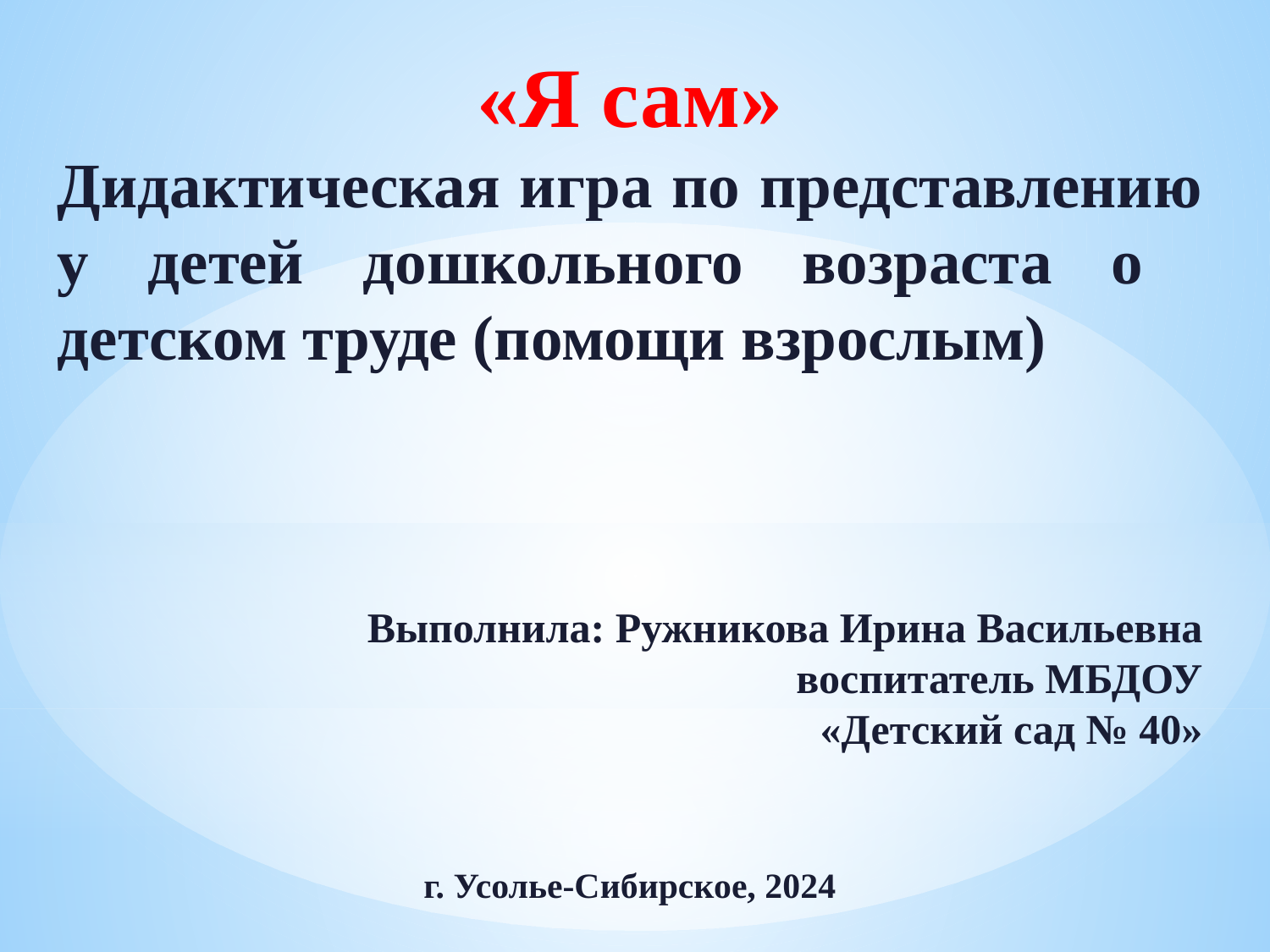

«Я сам»
Дидактическая игра по представлению у детей дошкольного возраста о  детском труде (помощи взрослым)

Выполнила: Ружникова Ирина Васильевна
воспитатель МБДОУ
 «Детский сад № 40»

г. Усолье-Сибирское, 2024